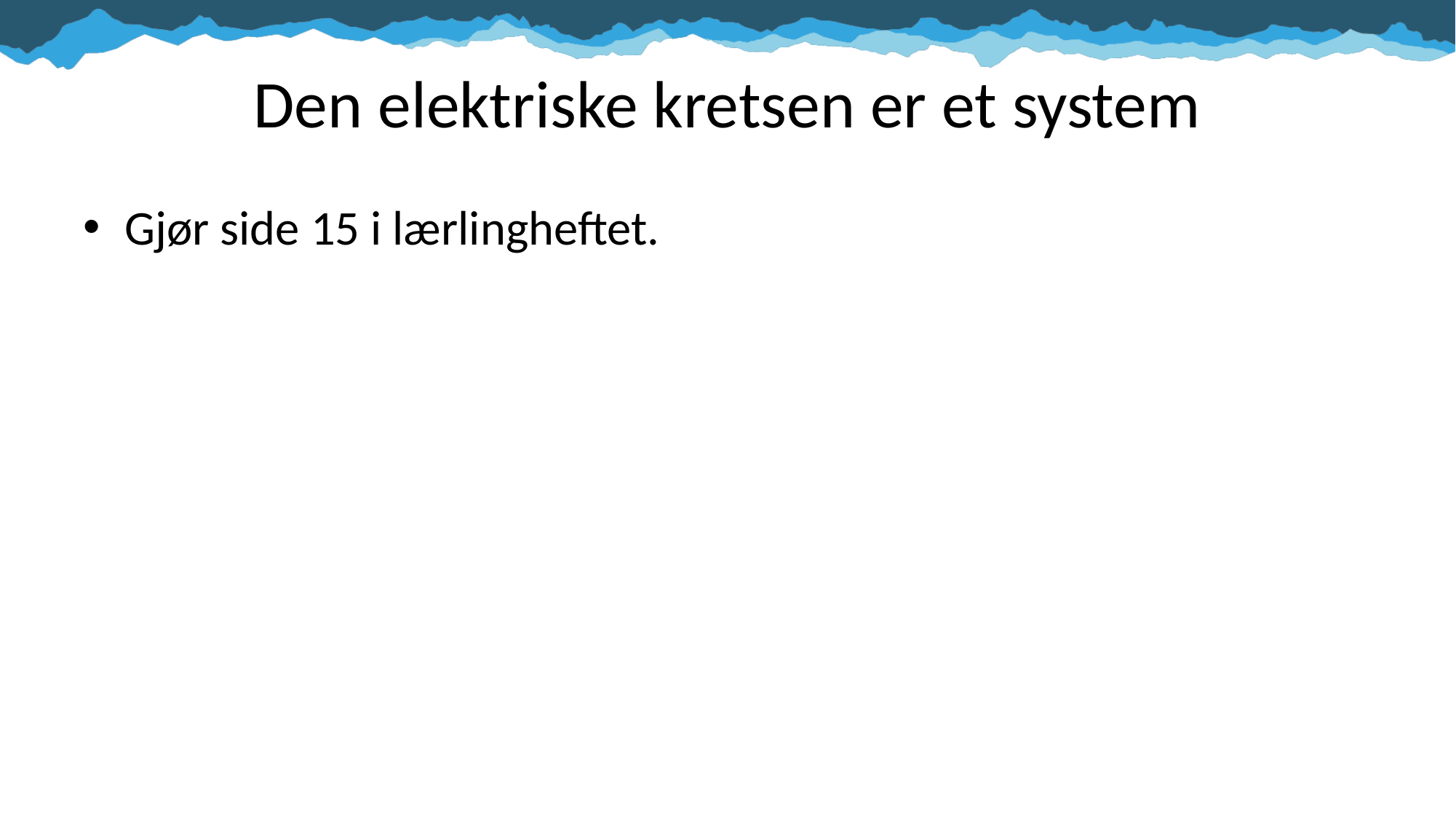

# Den elektriske kretsen er et system
Gjør side 15 i lærlingheftet.